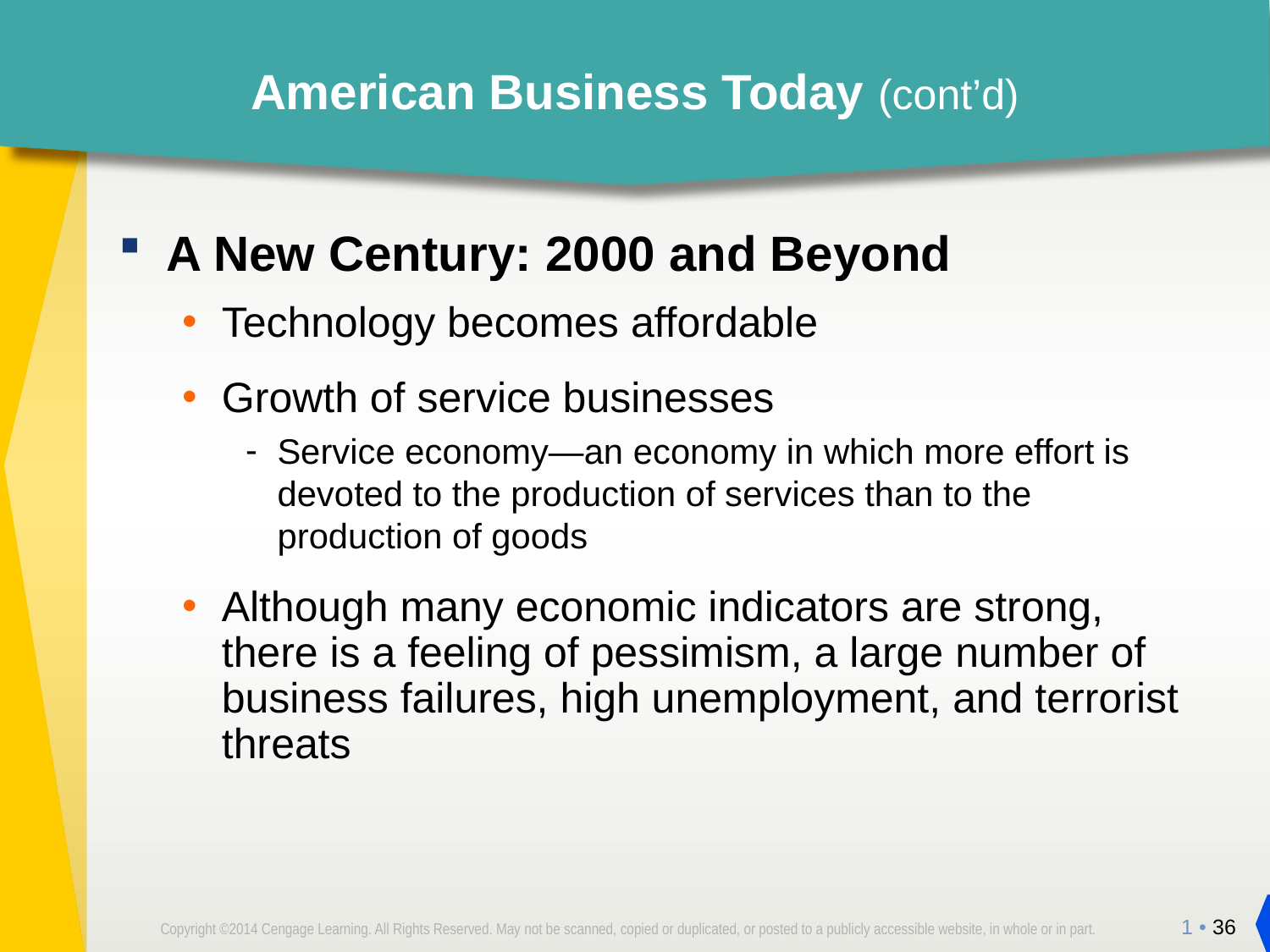

# American Business Today (cont’d)
A New Century: 2000 and Beyond
Technology becomes affordable
Growth of service businesses
Service economy—an economy in which more effort is devoted to the production of services than to the production of goods
Although many economic indicators are strong, there is a feeling of pessimism, a large number of business failures, high unemployment, and terrorist threats
1 • 36